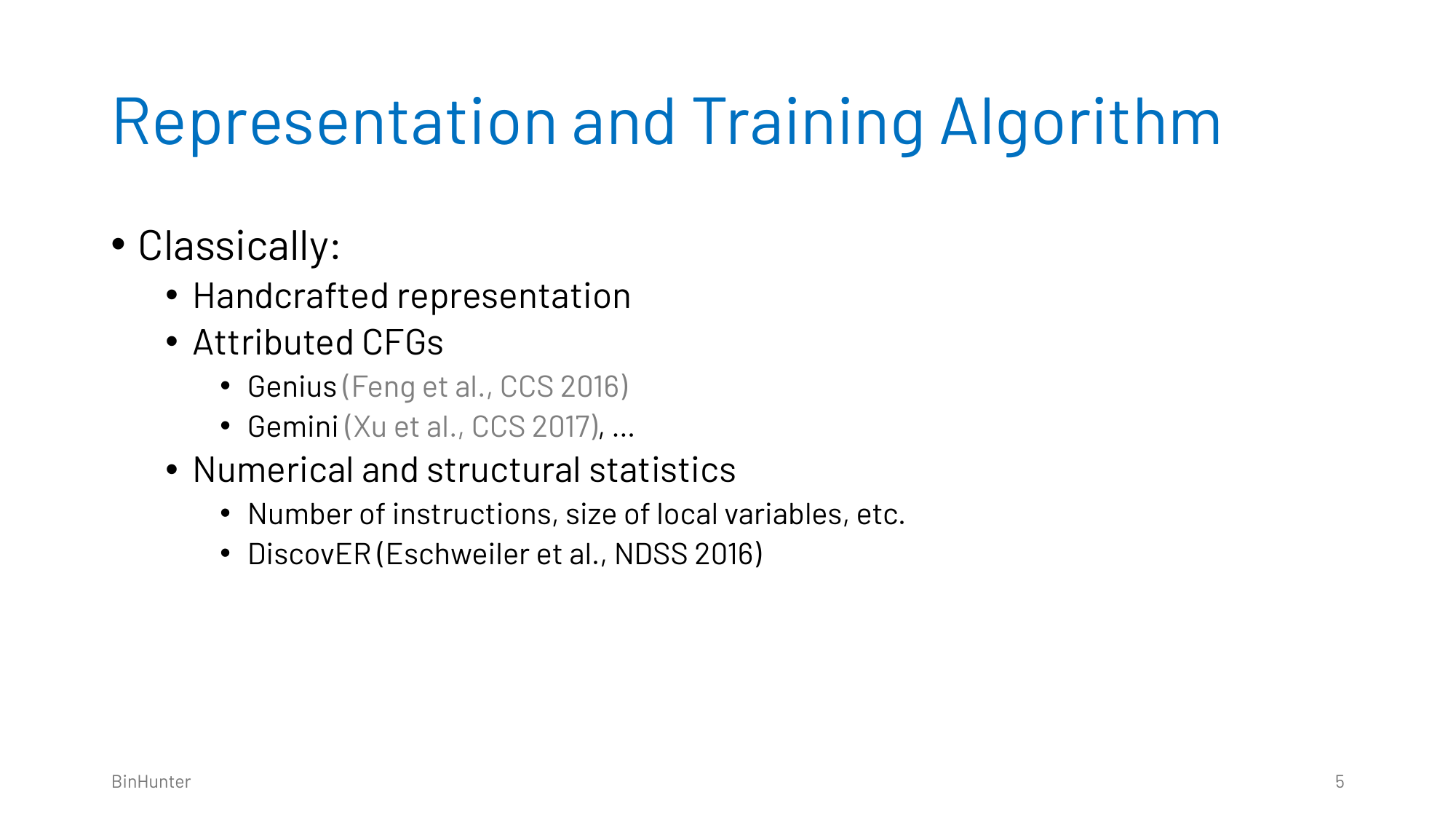

# Representation and Training Algorithm
Classically:
Handcrafted representation
Attributed CFGs
Genius (Feng et al., CCS 2016)
Gemini (Xu et al., CCS 2017), …
Numerical and structural statistics
Number of instructions, size of local variables, etc.
DiscovER (Eschweiler et al., NDSS 2016)
BinHunter
5